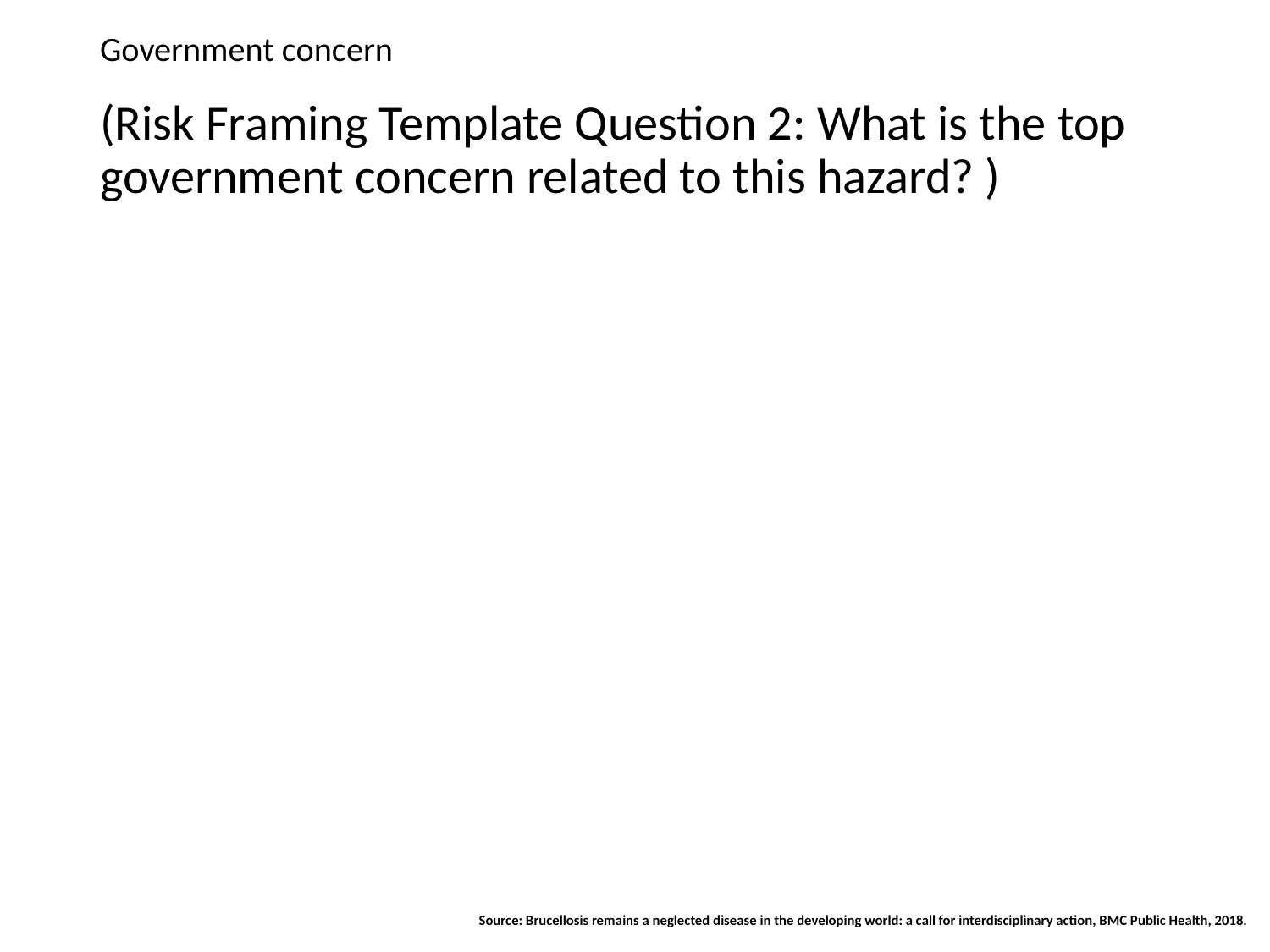

# Government concern
(Risk Framing Template Question 2: What is the top government concern related to this hazard? )
Source: Brucellosis remains a neglected disease in the developing world: a call for interdisciplinary action, BMC Public Health, 2018.